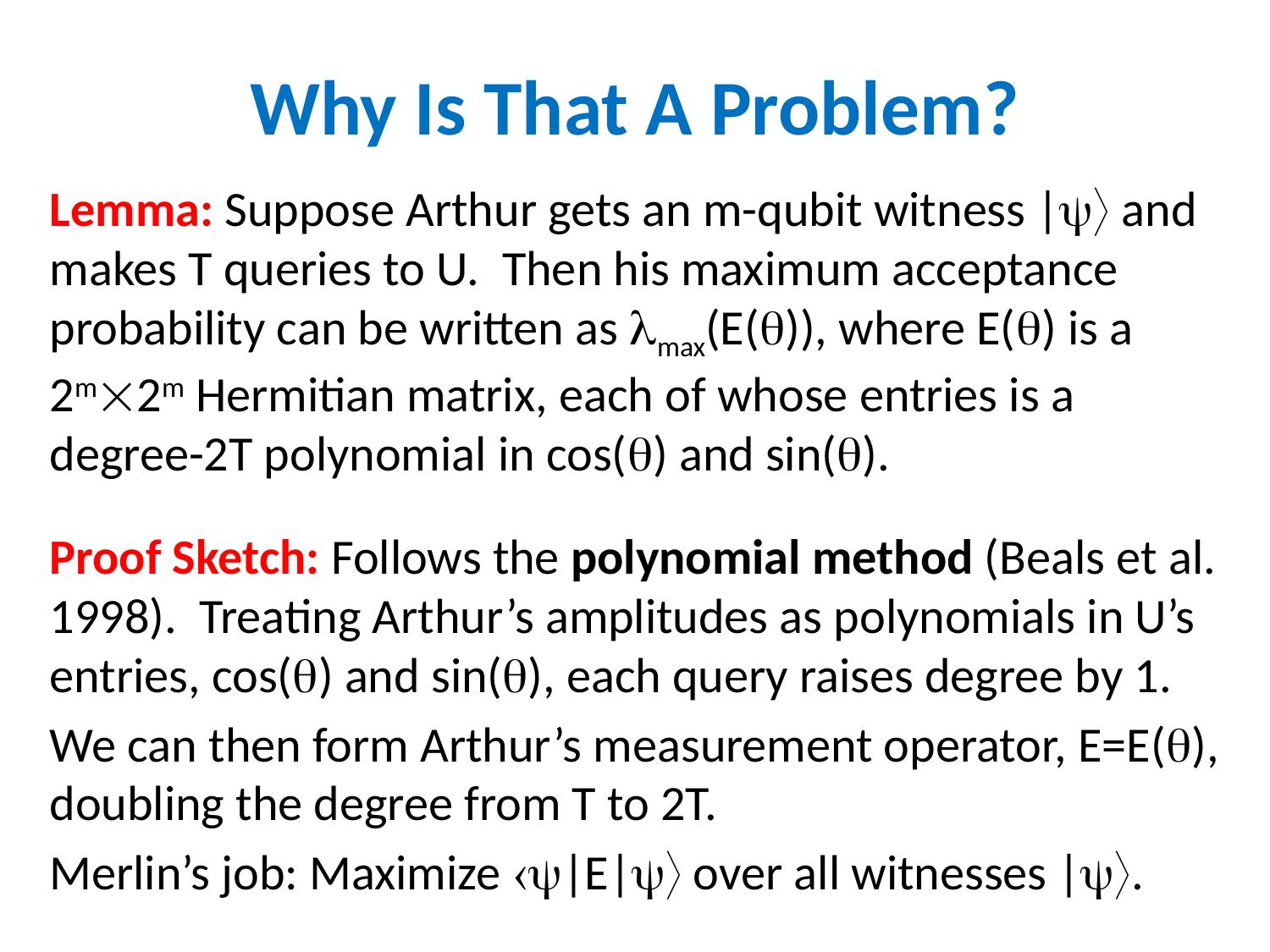

# Why Is That A Problem?
Lemma: Suppose Arthur gets an m-qubit witness |ψ〉 and makes T queries to U.  Then his maximum acceptance probability can be written as λmax(E(θ)), where E(θ) is a 2m×2m Hermitian matrix, each of whose entries is a degree-2T polynomial in cos(θ) and sin(θ).
Proof Sketch: Follows the polynomial method (Beals et al. 1998).  Treating Arthur’s amplitudes as polynomials in U’s entries, cos(θ) and sin(θ), each query raises degree by 1.
We can then form Arthur’s measurement operator, E=E(θ), doubling the degree from T to 2T.
Merlin’s job: Maximize 〈ψ|E|ψ〉 over all witnesses |ψ〉.